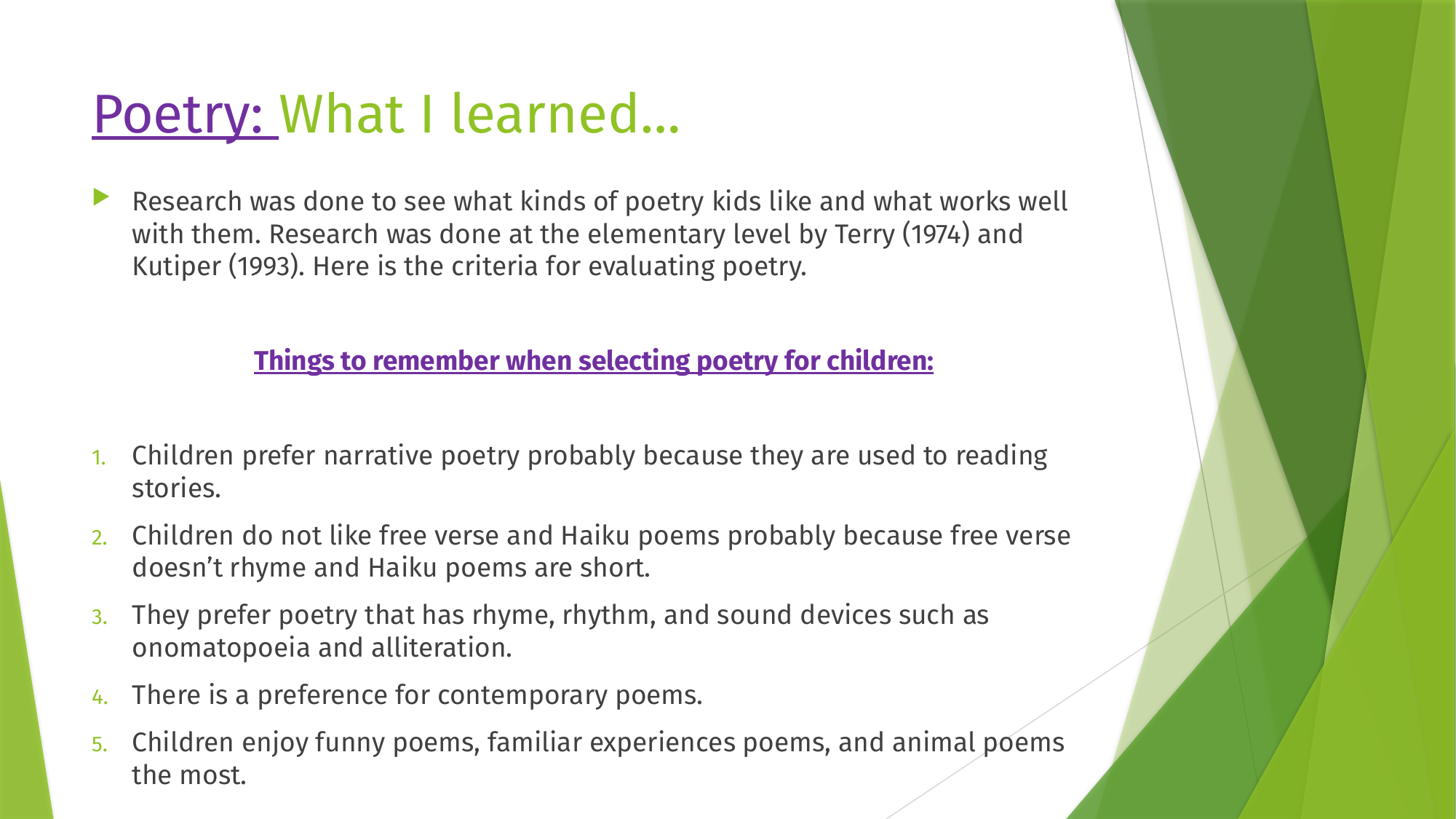

# Poetry: What I learned…
Research was done to see what kinds of poetry kids like and what works well with them. Research was done at the elementary level by Terry (1974) and Kutiper (1993). Here is the criteria for evaluating poetry.

Things to remember when selecting poetry for children:

Children prefer narrative poetry probably because they are used to reading stories.
Children do not like free verse and Haiku poems probably because free verse doesn’t rhyme and Haiku poems are short.
They prefer poetry that has rhyme, rhythm, and sound devices such as onomatopoeia and alliteration.
There is a preference for contemporary poems.
Children enjoy funny poems, familiar experiences poems, and animal poems the most.